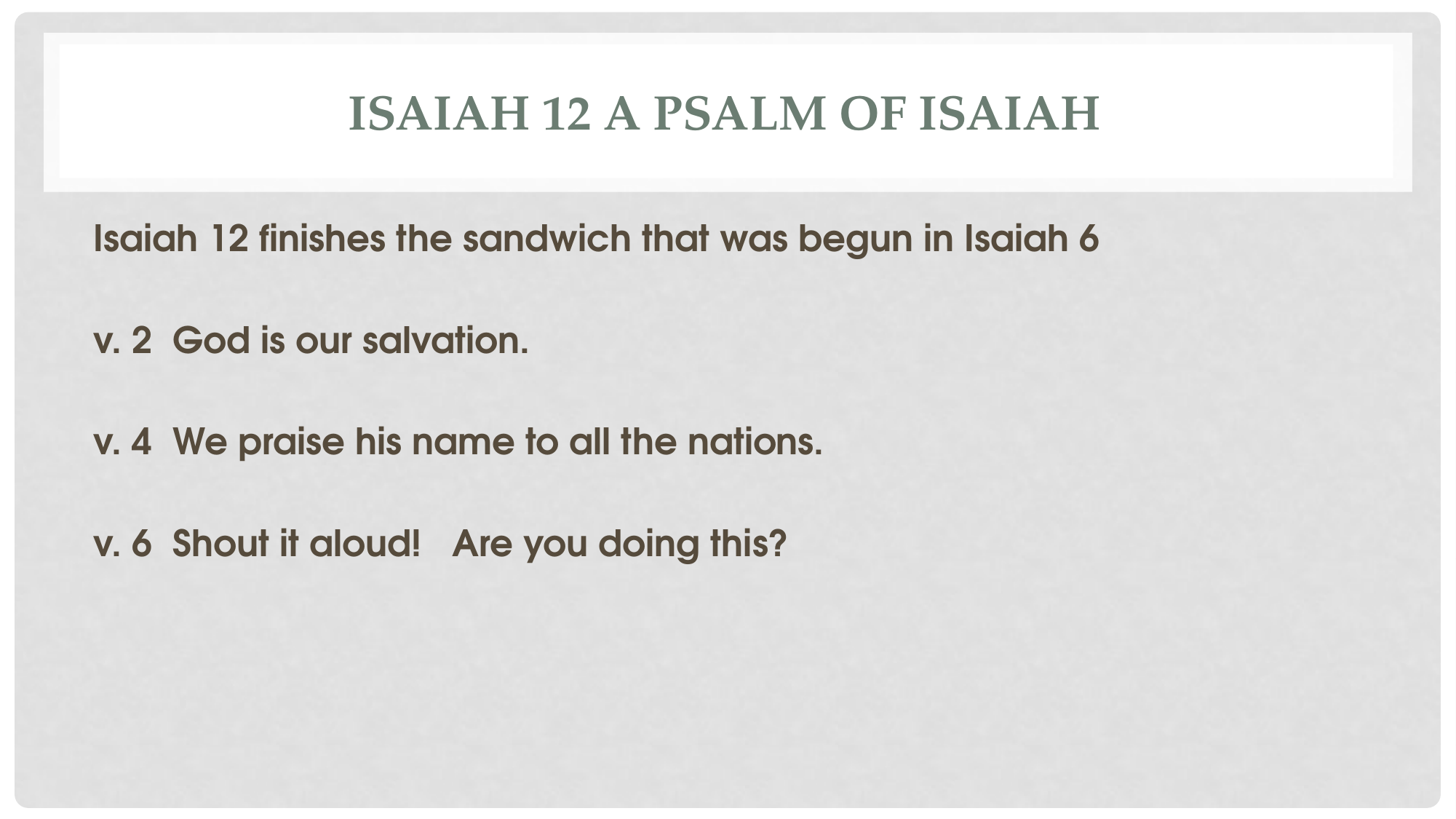

# Isaiah 12 A psalm of isaiah
Isaiah 12 finishes the sandwich that was begun in Isaiah 6

v. 2  God is our salvation.

v. 4  We praise his name to all the nations.

v. 6  Shout it aloud!   Are you doing this?